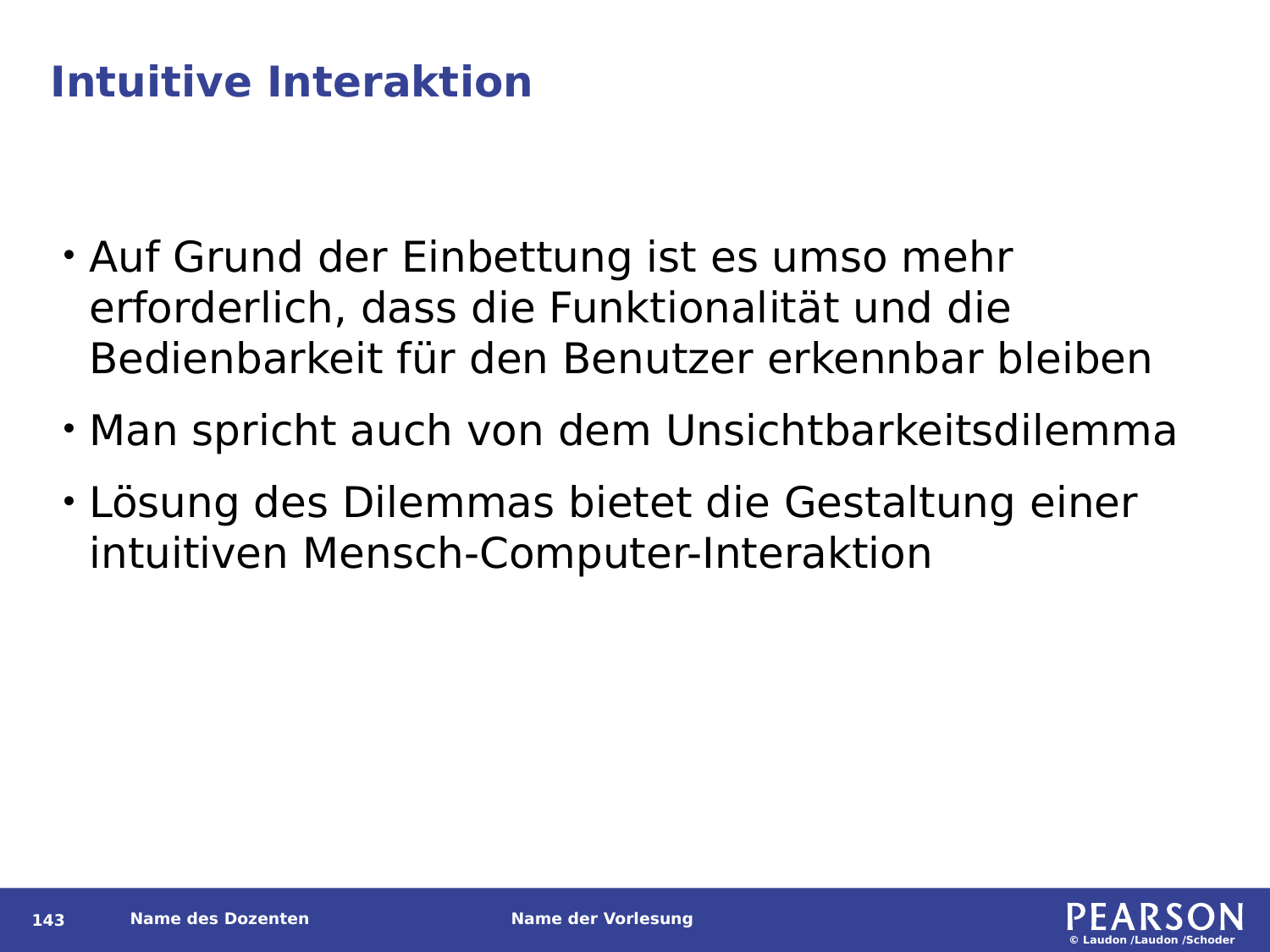

# Intuitive Interaktion

Auf Grund der Einbettung ist es umso mehr erforderlich, dass die Funktionalität und die Bedienbarkeit für den Benutzer erkennbar bleiben
Man spricht auch von dem Unsichtbarkeitsdilemma
Lösung des Dilemmas bietet die Gestaltung einer intuitiven Mensch-Computer-Interaktion
143